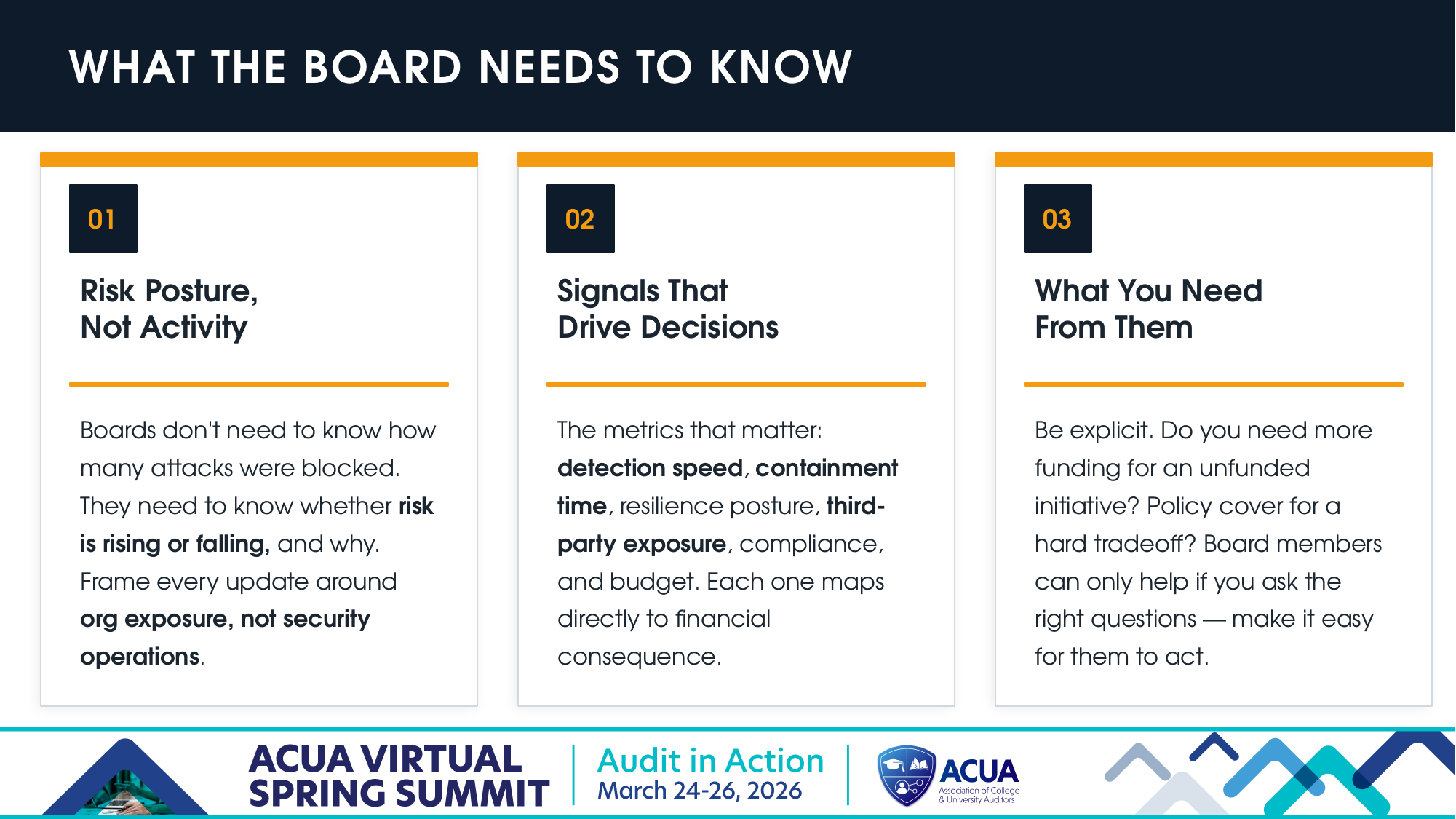

WHAT THE BOARD NEEDS TO KNOW

01

02

03
Risk Posture,
Not Activity
Signals That
Drive Decisions
What You Need
From Them

Boards don't need to know how many attacks were blocked. They need to know whether risk is rising or falling, and why. Frame every update around org exposure, not security operations.
The metrics that matter: detection speed, containment time, resilience posture, third-party exposure, compliance, and budget. Each one maps directly to financial consequence.
Be explicit. Do you need more funding for an unfunded initiative? Policy cover for a hard tradeoff? Board members can only help if you ask the right questions — make it easy for them to act.